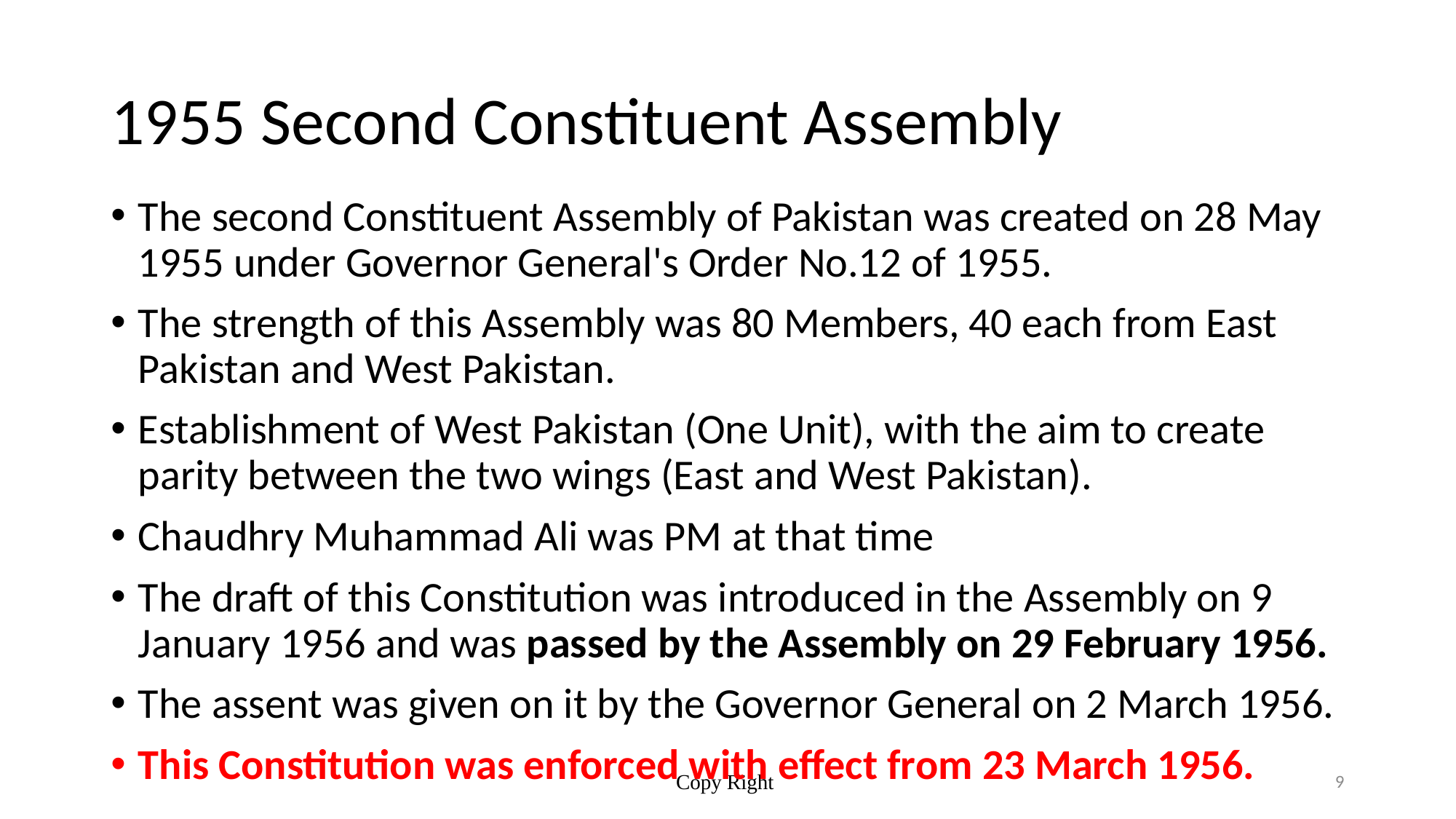

# 1955 Second Constituent Assembly
The second Constituent Assembly of Pakistan was created on 28 May 1955 under Governor General's Order No.12 of 1955.
The strength of this Assembly was 80 Members, 40 each from East Pakistan and West Pakistan.
Establishment of West Pakistan (One Unit), with the aim to create parity between the two wings (East and West Pakistan).
Chaudhry Muhammad Ali was PM at that time
The draft of this Constitution was introduced in the Assembly on 9 January 1956 and was passed by the Assembly on 29 February 1956.
The assent was given on it by the Governor General on 2 March 1956.
This Constitution was enforced with effect from 23 March 1956.

Copy Right
9